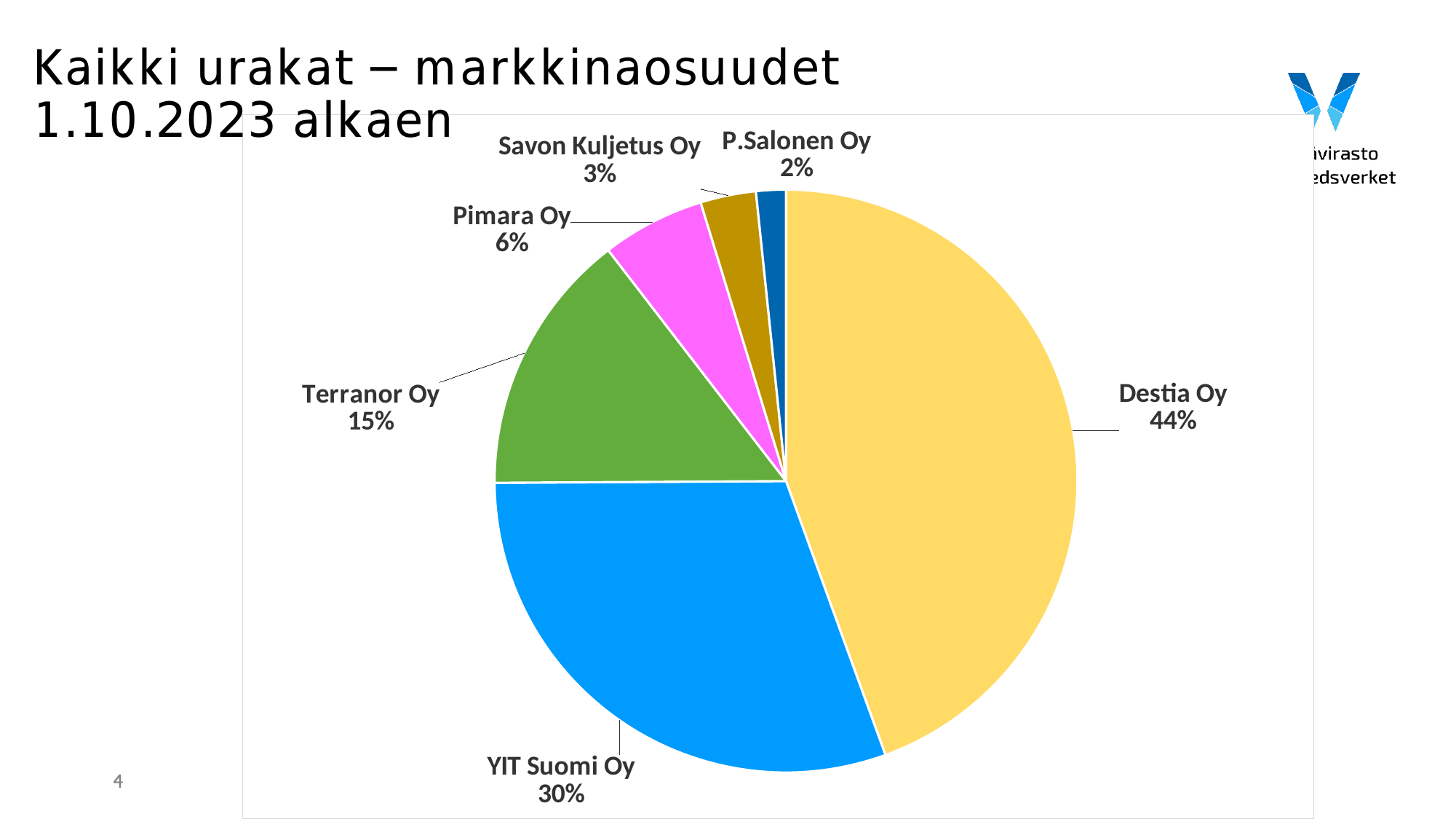

# Kaikki urakat – markkinaosuudet 1.10.2023 alkaen

### Chart

| Category |  |
|---|---|
| Destia Oy | 44.45695050067513 |
| YIT Suomi Oy | 30.447623017011544 |
| Terranor Oy | 14.652026141158556 |
| Pimara Oy | 5.713915660341263 |
| Savon Kuljetus Oy | 3.079552697416614 |
| P.Salonen Oy | 1.649931983396893 |
4